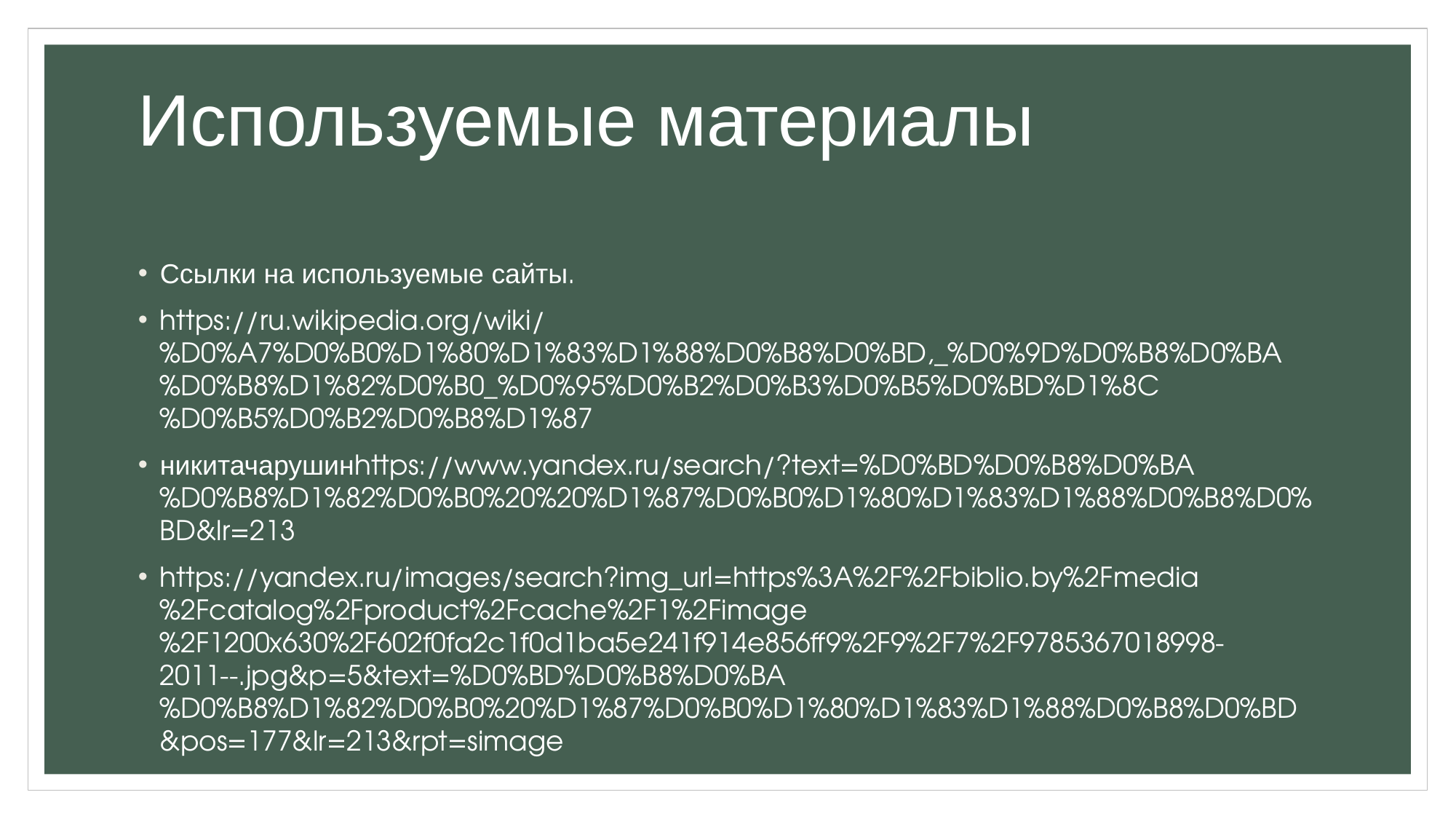

# Используемые материалы
Ссылки на используемые сайты.
https://ru.wikipedia.org/wiki/%D0%A7%D0%B0%D1%80%D1%83%D1%88%D0%B8%D0%BD,_%D0%9D%D0%B8%D0%BA%D0%B8%D1%82%D0%B0_%D0%95%D0%B2%D0%B3%D0%B5%D0%BD%D1%8C%D0%B5%D0%B2%D0%B8%D1%87
никитачарушинhttps://www.yandex.ru/search/?text=%D0%BD%D0%B8%D0%BA%D0%B8%D1%82%D0%B0%20%20%D1%87%D0%B0%D1%80%D1%83%D1%88%D0%B8%D0%BD&lr=213
https://yandex.ru/images/search?img_url=https%3A%2F%2Fbiblio.by%2Fmedia%2Fcatalog%2Fproduct%2Fcache%2F1%2Fimage%2F1200x630%2F602f0fa2c1f0d1ba5e241f914e856ff9%2F9%2F7%2F9785367018998-2011--.jpg&p=5&text=%D0%BD%D0%B8%D0%BA%D0%B8%D1%82%D0%B0%20%D1%87%D0%B0%D1%80%D1%83%D1%88%D0%B8%D0%BD&pos=177&lr=213&rpt=simage